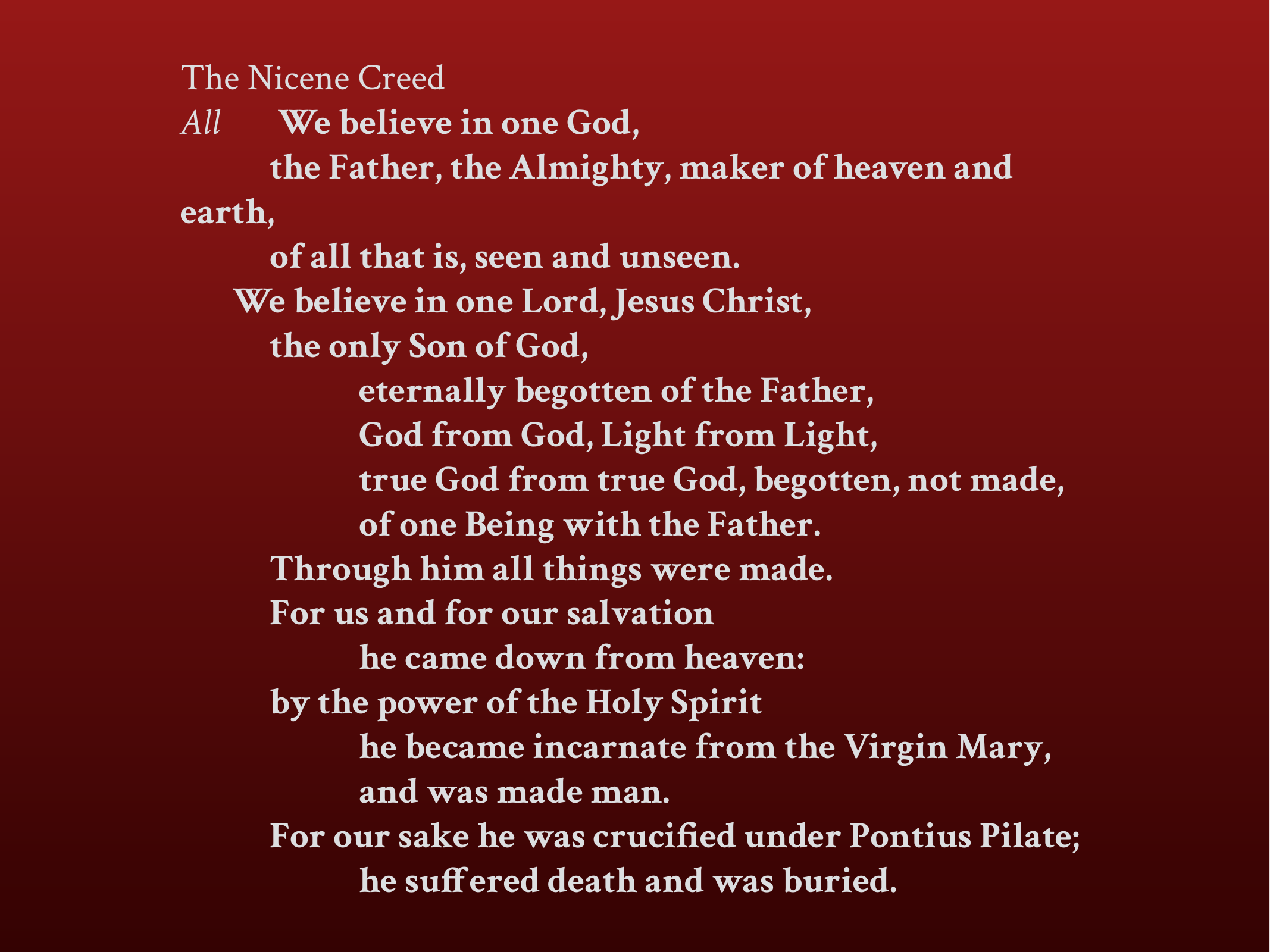

The Nicene Creed
All	 We believe in one God,
	the Father, the Almighty, maker of heaven and earth,
	of all that is, seen and unseen.
 We believe in one Lord, Jesus Christ,
	the only Son of God,
		eternally begotten of the Father,
		God from God, Light from Light,
		true God from true God, begotten, not made,
		of one Being with the Father.
	Through him all things were made.
	For us and for our salvation
		he came down from heaven:
	by the power of the Holy Spirit
		he became incarnate from the Virgin Mary,
		and was made man.
	For our sake he was crucified under Pontius Pilate;
		he suffered death and was buried.